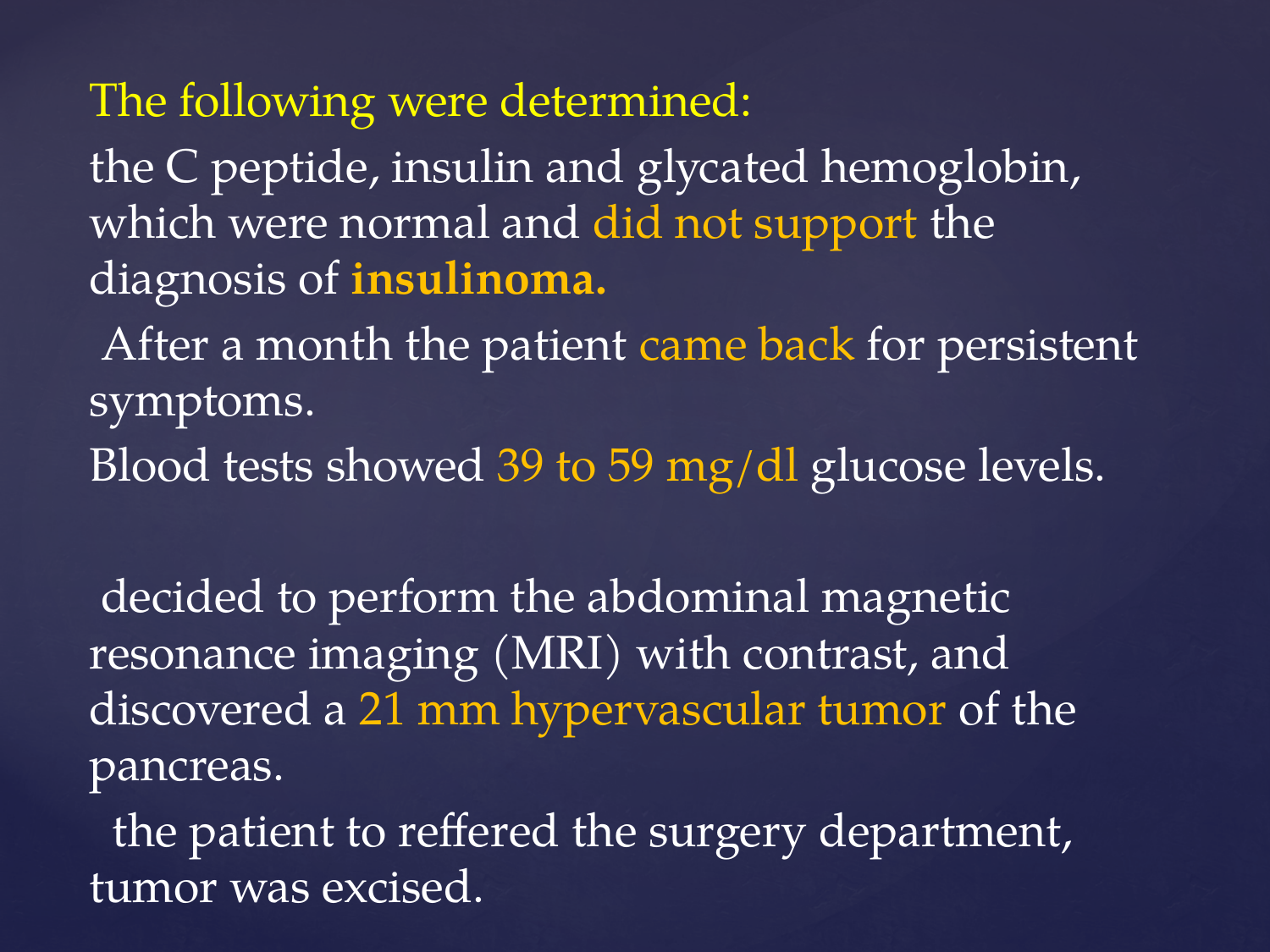

The following were determined:
the C peptide, insulin and glycated hemoglobin, which were normal and did not support the diagnosis of insulinoma.
 After a month the patient came back for persistent symptoms.
Blood tests showed 39 to 59 mg/dl glucose levels.

 decided to perform the abdominal magnetic resonance imaging (MRI) with contrast, and  discovered a 21 mm hypervascular tumor of the pancreas.
  the patient to reffered the surgery department,  tumor was excised.